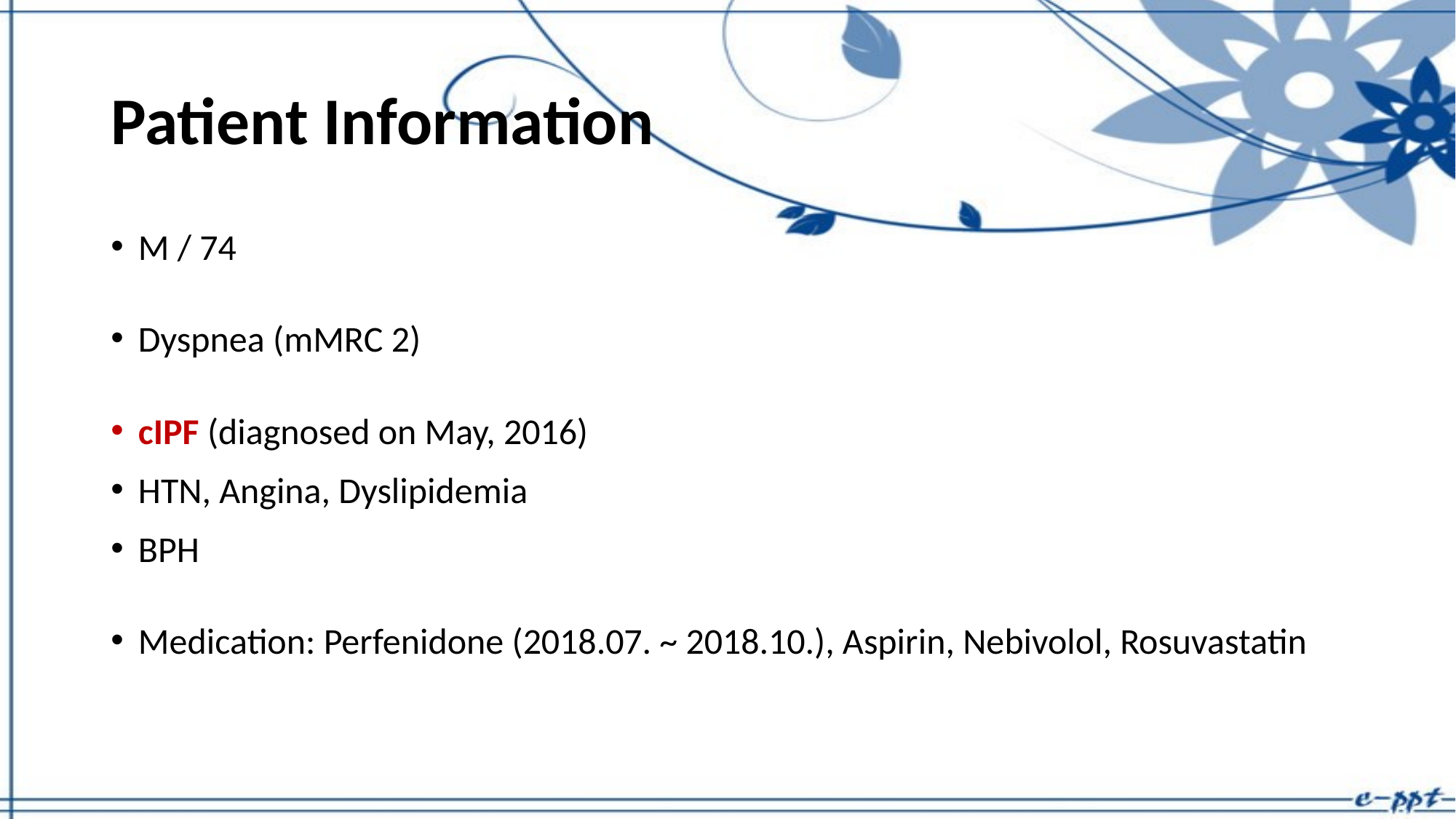

# Patient Information
M / 74

Dyspnea (mMRC 2)

cIPF (diagnosed on May, 2016)
HTN, Angina, Dyslipidemia
BPH

Medication: Perfenidone (2018.07. ~ 2018.10.), Aspirin, Nebivolol, Rosuvastatin